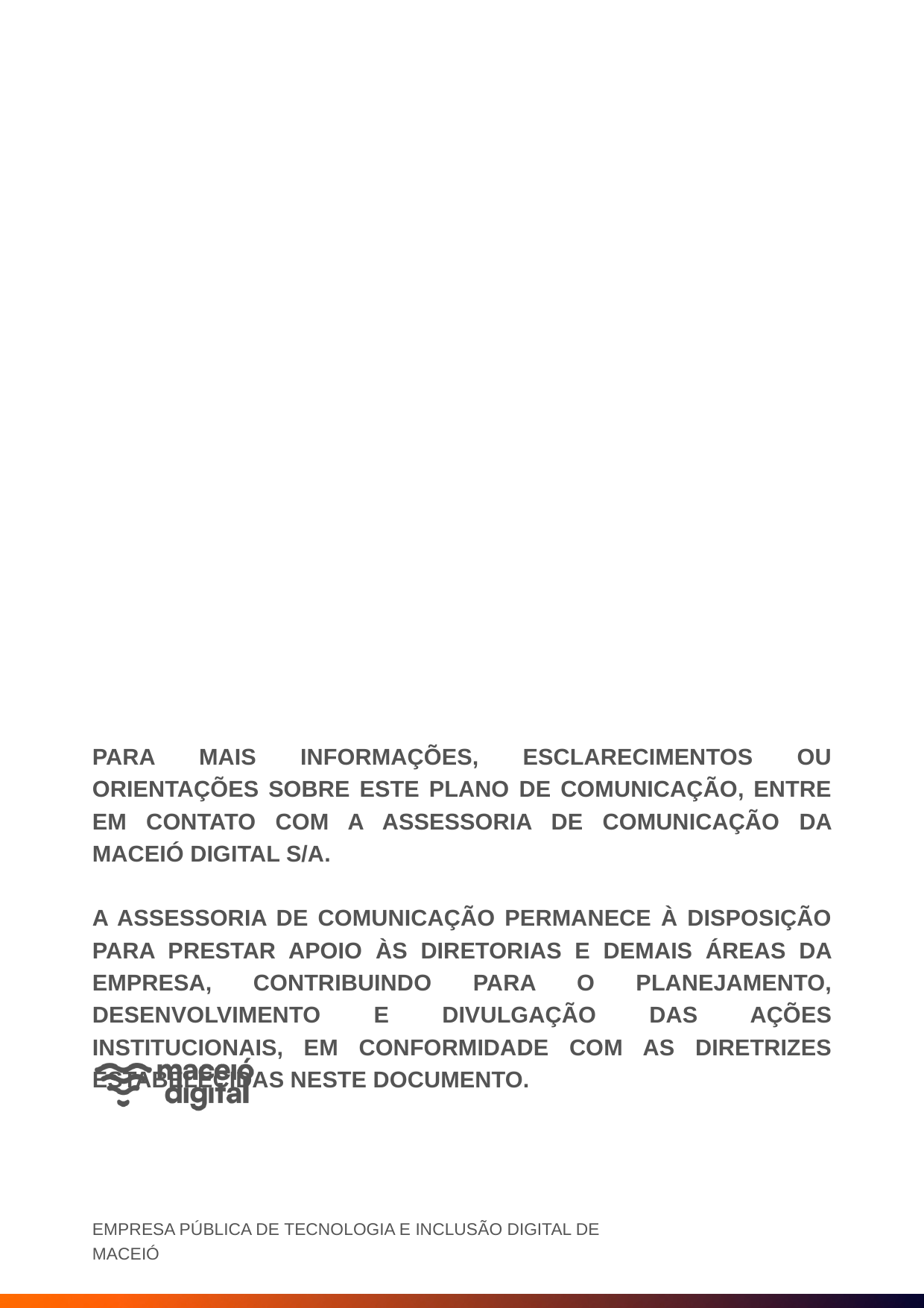

PARA MAIS INFORMAÇÕES, ESCLARECIMENTOS OU ORIENTAÇÕES SOBRE ESTE PLANO DE COMUNICAÇÃO, ENTRE EM CONTATO COM A ASSESSORIA DE COMUNICAÇÃO DA MACEIÓ DIGITAL S/A.

A ASSESSORIA DE COMUNICAÇÃO PERMANECE À DISPOSIÇÃO PARA PRESTAR APOIO ÀS DIRETORIAS E DEMAIS ÁREAS DA EMPRESA, CONTRIBUINDO PARA O PLANEJAMENTO, DESENVOLVIMENTO E DIVULGAÇÃO DAS AÇÕES INSTITUCIONAIS, EM CONFORMIDADE COM AS DIRETRIZES ESTABELECIDAS NESTE DOCUMENTO.

EMPRESA PÚBLICA DE TECNOLOGIA E INCLUSÃO DIGITAL DE MACEIÓ